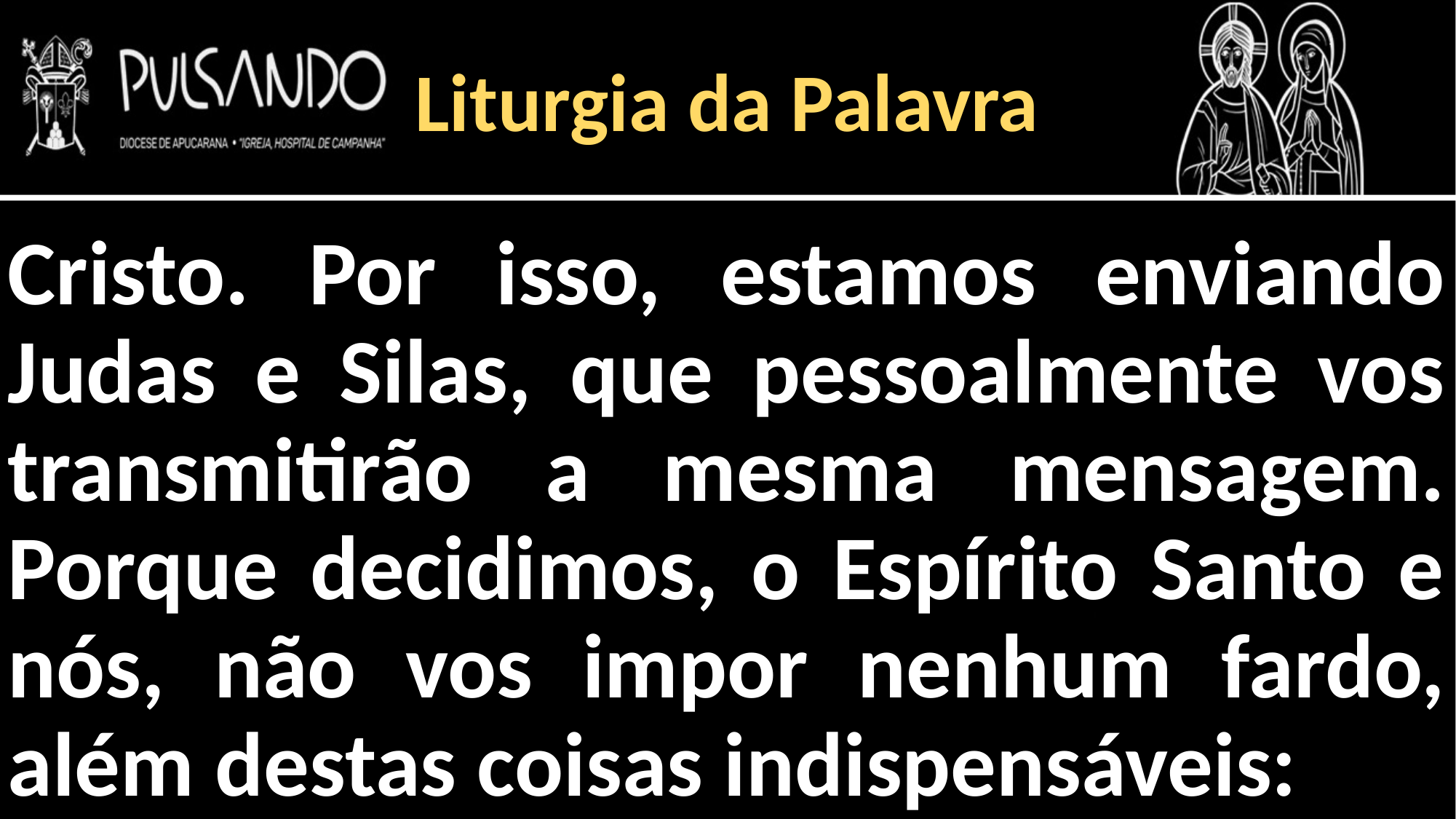

Liturgia da Palavra
Cristo. Por isso, estamos enviando Judas e Silas, que pessoalmente vos transmitirão a mesma mensagem. Porque decidimos, o Espírito Santo e nós, não vos impor nenhum fardo, além destas coisas indispensáveis: